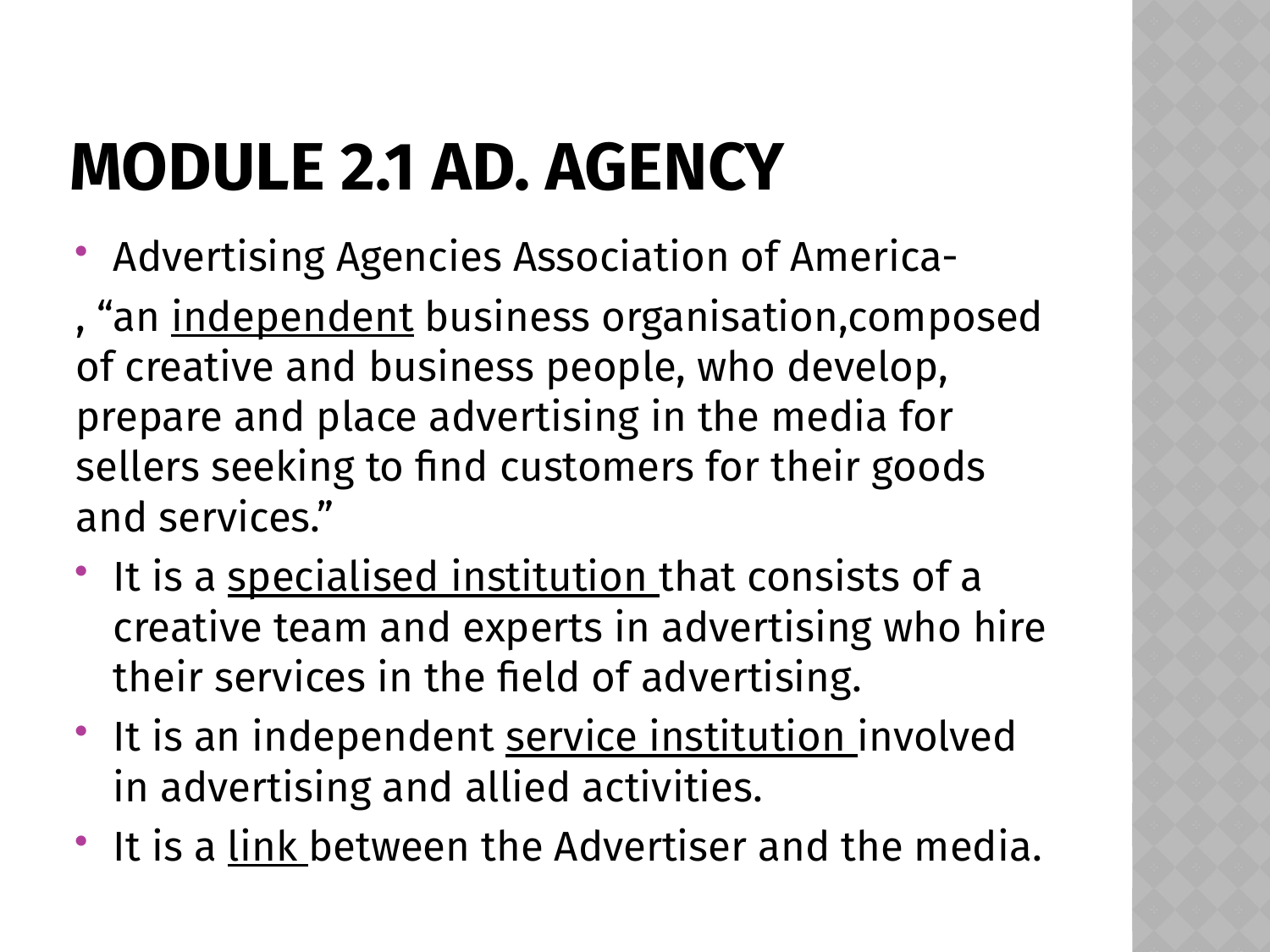

# Module 2.1 Ad. Agency
Advertising Agencies Association of America-
, “an independent business organisation,composed of creative and business people, who develop, prepare and place advertising in the media for sellers seeking to find customers for their goods and services.”
It is a specialised institution that consists of a creative team and experts in advertising who hire their services in the field of advertising.
It is an independent service institution involved in advertising and allied activities.
It is a link between the Advertiser and the media.